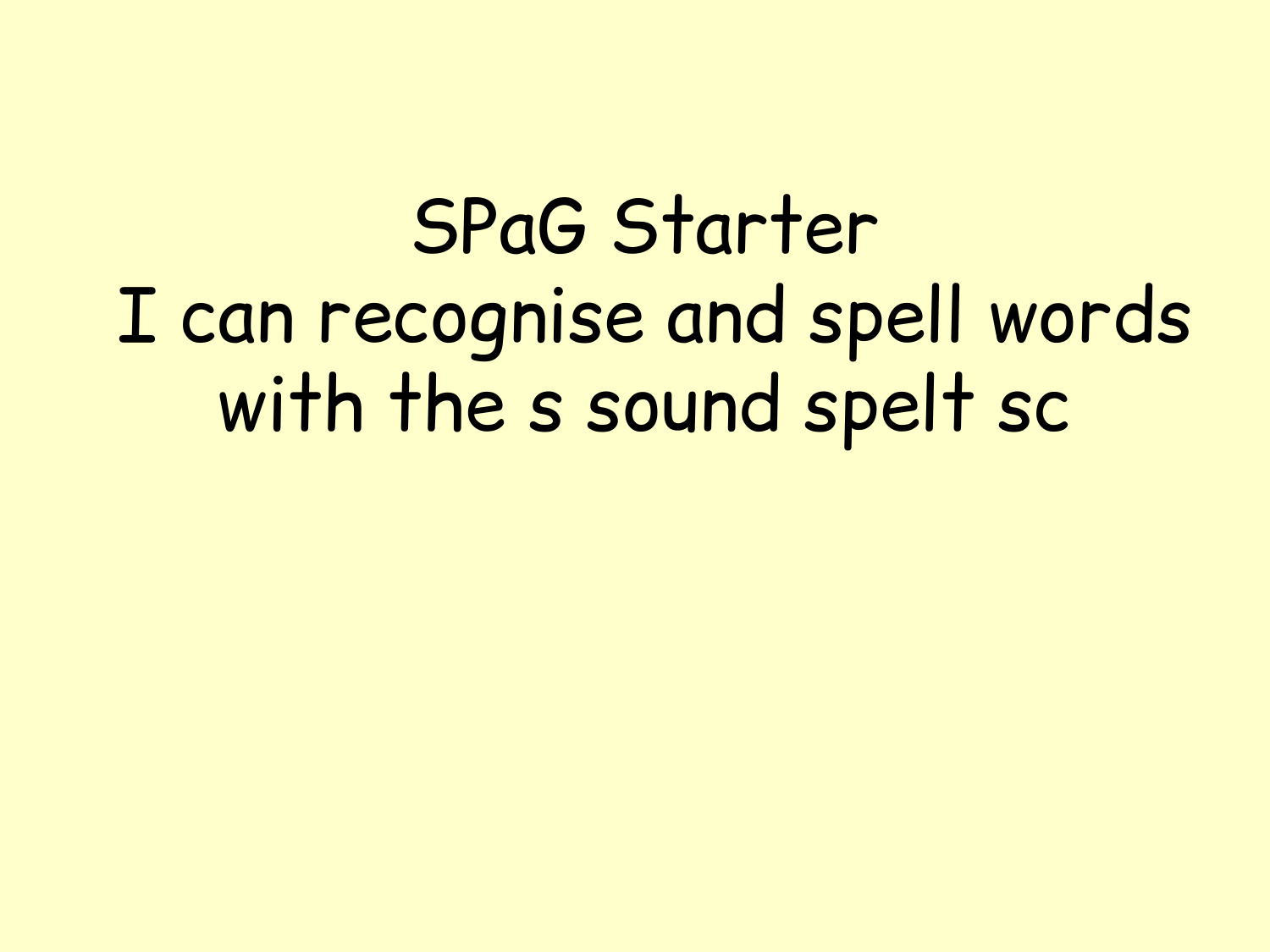

SPaG Starter
 I can recognise and spell words with the s sound spelt sc

Write one perfectly punctuated sentence about the Creeper